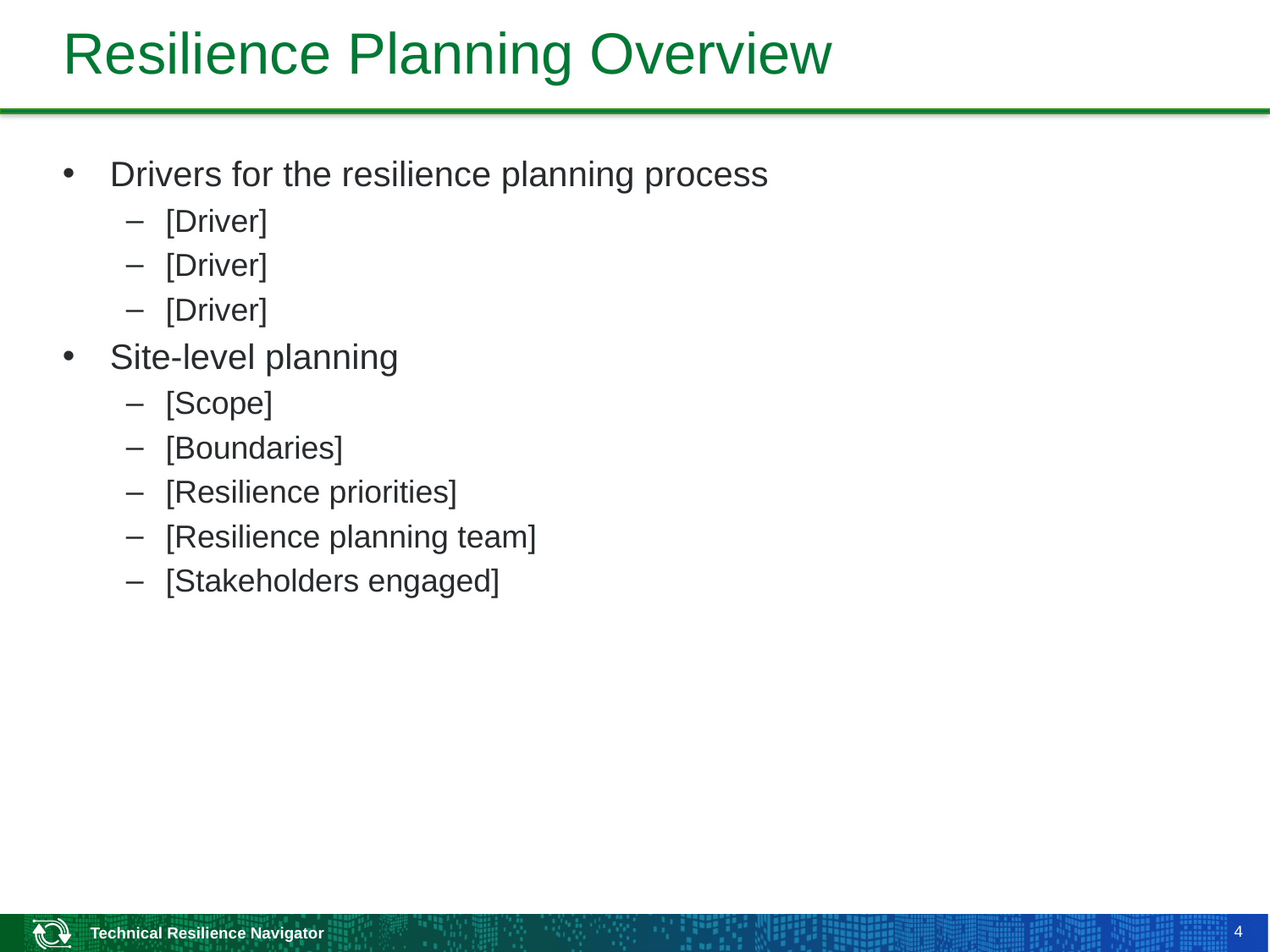

# Resilience Planning Overview
Drivers for the resilience planning process
[Driver]
[Driver]
[Driver]
Site-level planning
[Scope]
[Boundaries]
[Resilience priorities]
[Resilience planning team]
[Stakeholders engaged]